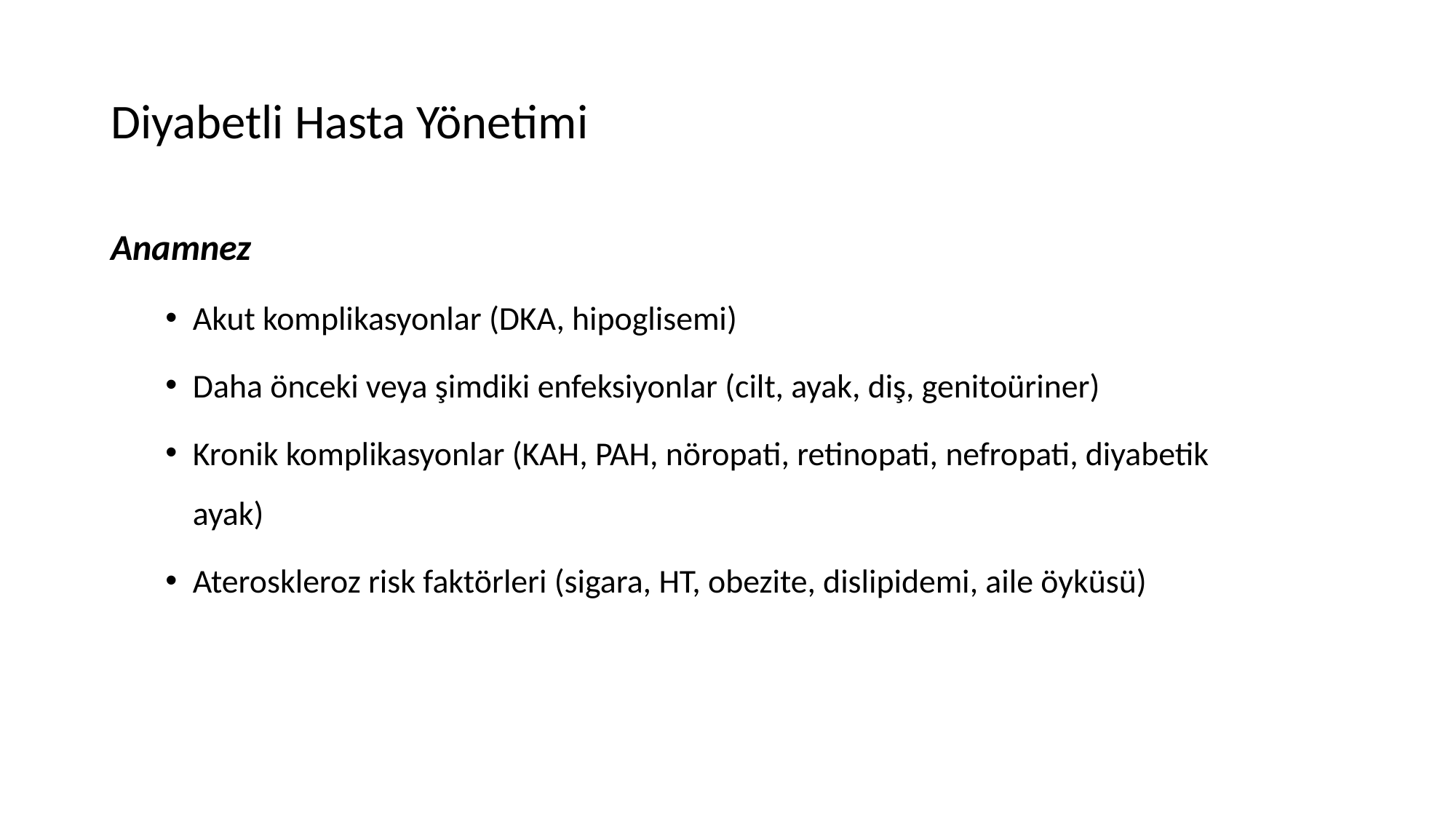

# Diyabetli Hasta Yönetimi
Anamnez
Akut komplikasyonlar (DKA, hipoglisemi)
Daha önceki veya şimdiki enfeksiyonlar (cilt, ayak, diş, genitoüriner)
Kronik komplikasyonlar (KAH, PAH, nöropati, retinopati, nefropati, diyabetik ayak)
Ateroskleroz risk faktörleri (sigara, HT, obezite, dislipidemi, aile öyküsü)